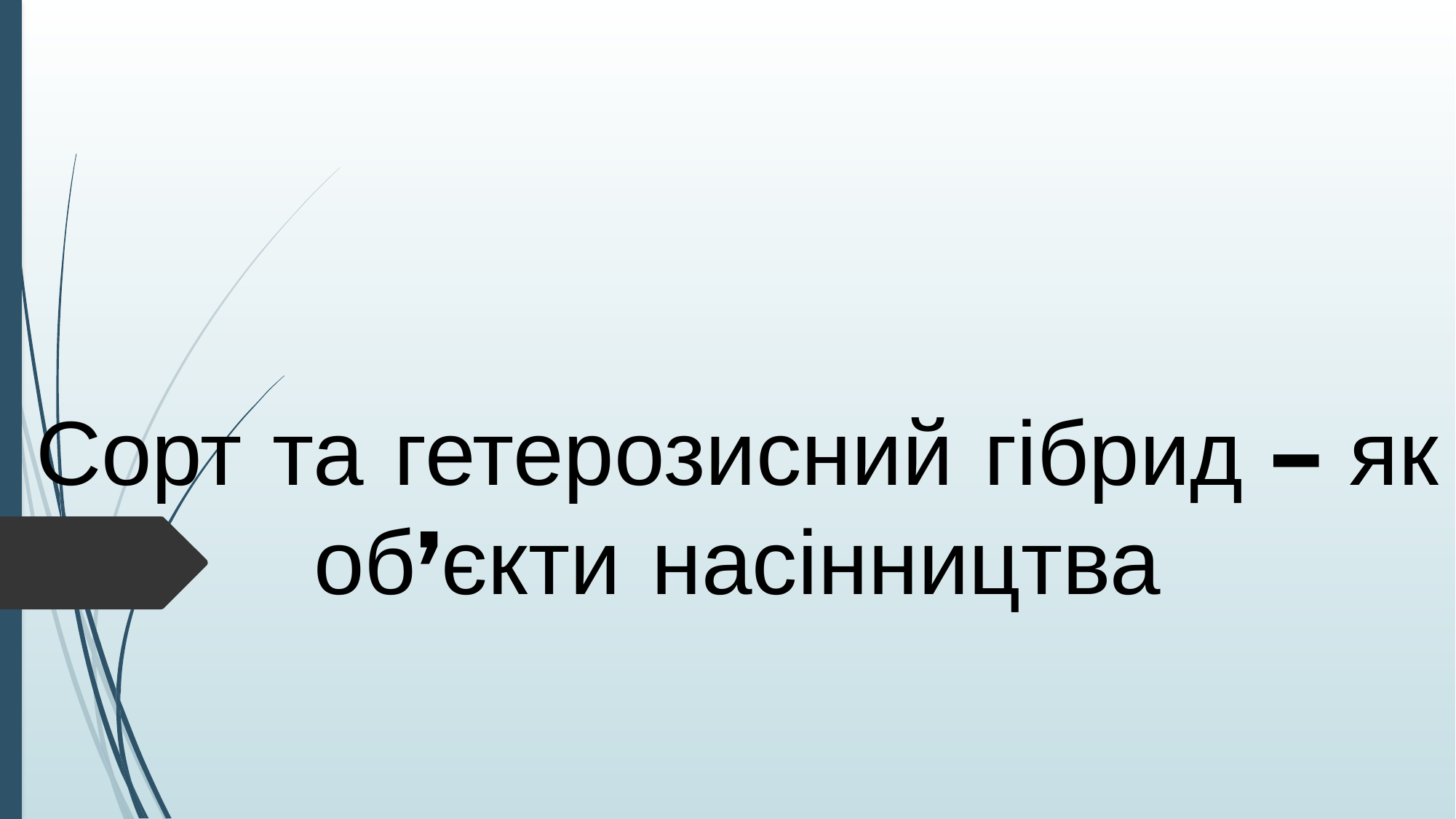

# Сорт та гетерозисний гібрид – як об’єкти насінництва